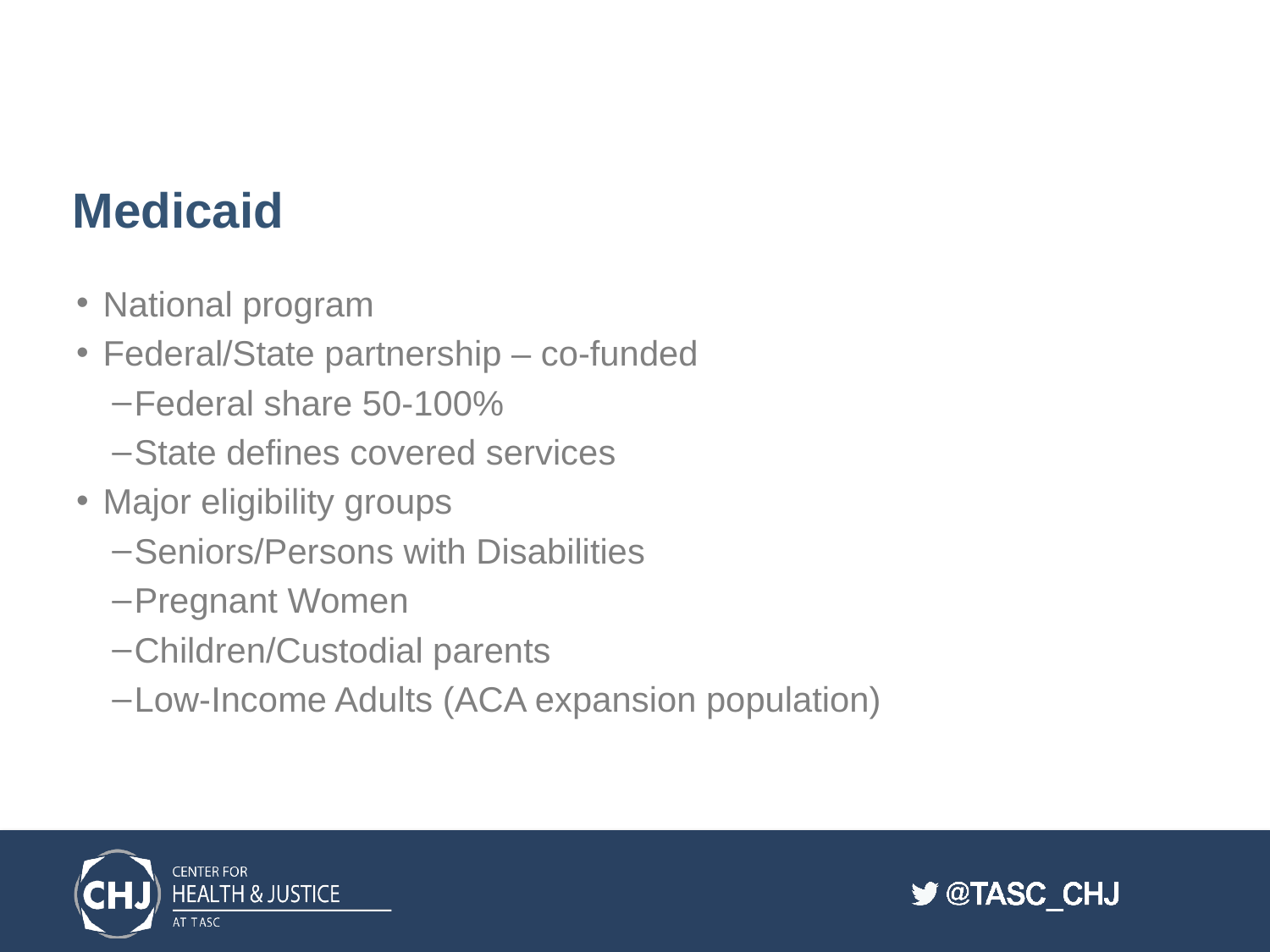

# Medicaid
National program
Federal/State partnership – co-funded
Federal share 50-100%
State defines covered services
Major eligibility groups
Seniors/Persons with Disabilities
Pregnant Women
Children/Custodial parents
Low-Income Adults (ACA expansion population)